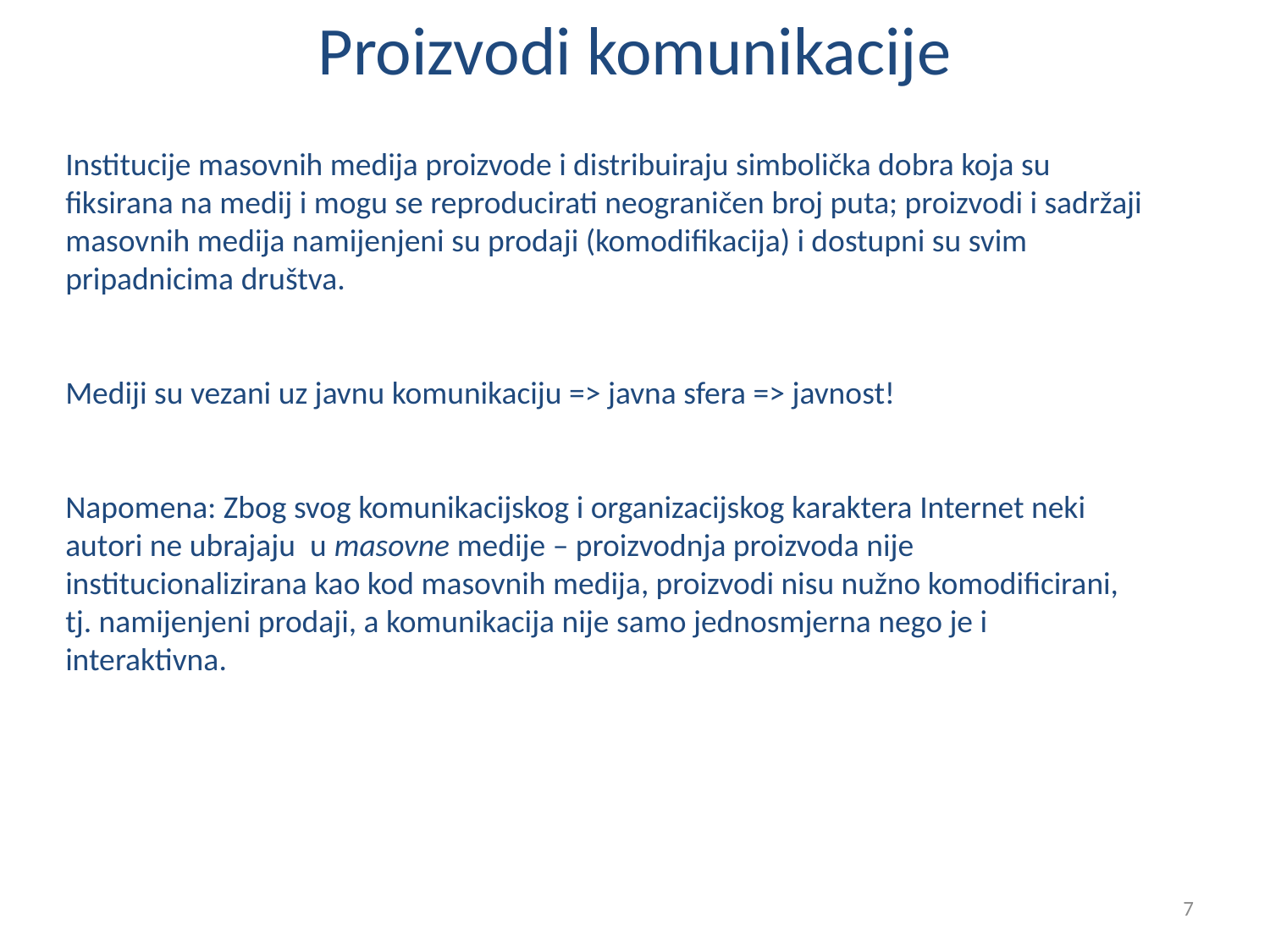

# Proizvodi komunikacije
Institucije masovnih medija proizvode i distribuiraju simbolička dobra koja su fiksirana na medij i mogu se reproducirati neograničen broj puta; proizvodi i sadržaji masovnih medija namijenjeni su prodaji (komodifikacija) i dostupni su svim pripadnicima društva.

Mediji su vezani uz javnu komunikaciju => javna sfera => javnost!

Napomena: Zbog svog komunikacijskog i organizacijskog karaktera Internet neki autori ne ubrajaju  u masovne medije – proizvodnja proizvoda nije institucionalizirana kao kod masovnih medija, proizvodi nisu nužno komodificirani, tj. namijenjeni prodaji, a komunikacija nije samo jednosmjerna nego je i interaktivna.

7